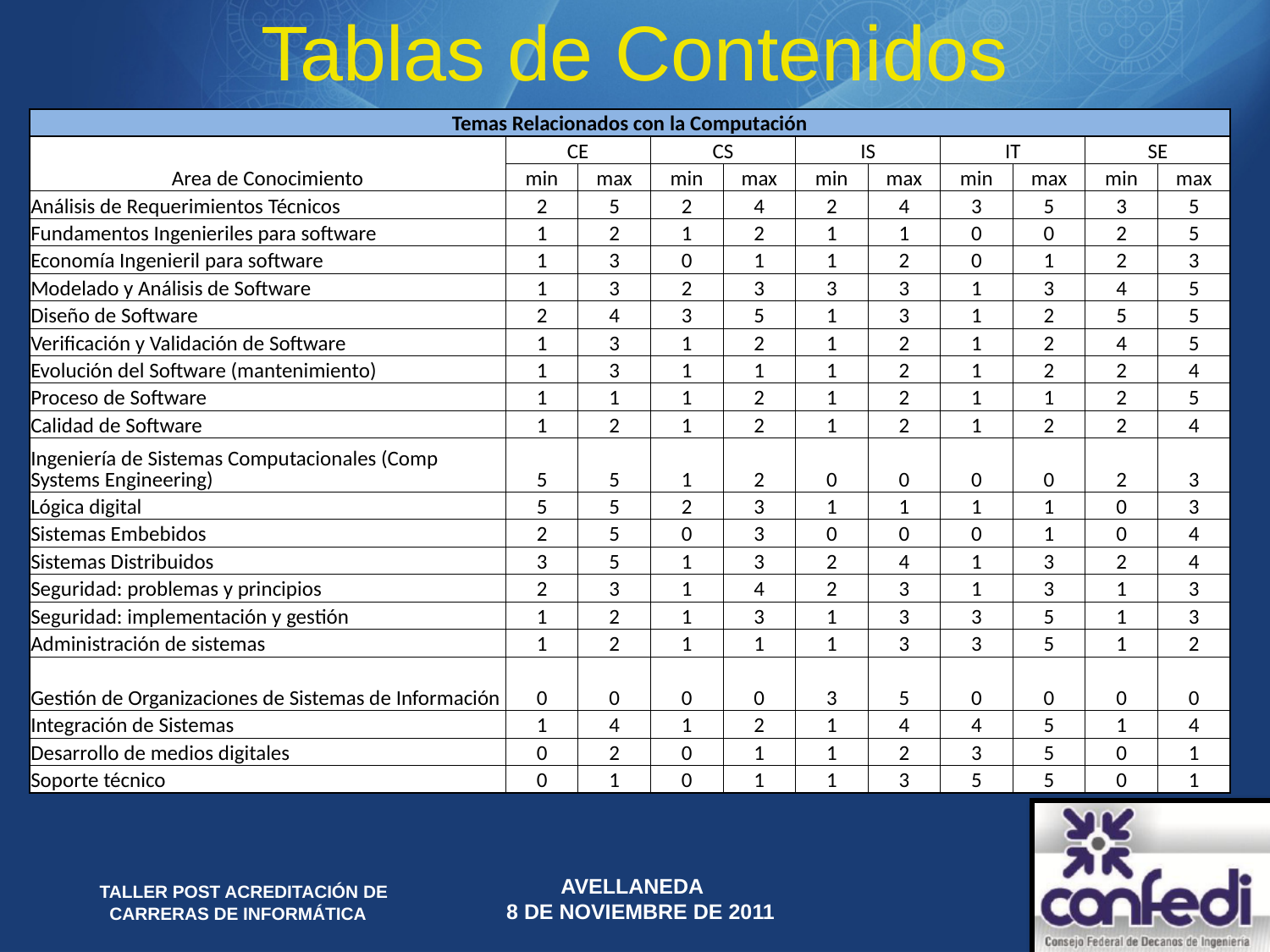

# Tablas de Contenidos
| Temas Relacionados con la Computación |  |  |  |  |  |  |  |  |  |  |
| --- | --- | --- | --- | --- | --- | --- | --- | --- | --- | --- |
| Area de Conocimiento | CE |  | CS |  | IS |  | IT |  | SE |  |
|  | min | max | min | max | min | max | min | max | min | max |
| Análisis de Requerimientos Técnicos | 2 | 5 | 2 | 4 | 2 | 4 | 3 | 5 | 3 | 5 |
| Fundamentos Ingenieriles para software | 1 | 2 | 1 | 2 | 1 | 1 | 0 | 0 | 2 | 5 |
| Economía Ingenieril para software | 1 | 3 | 0 | 1 | 1 | 2 | 0 | 1 | 2 | 3 |
| Modelado y Análisis de Software | 1 | 3 | 2 | 3 | 3 | 3 | 1 | 3 | 4 | 5 |
| Diseño de Software | 2 | 4 | 3 | 5 | 1 | 3 | 1 | 2 | 5 | 5 |
| Verificación y Validación de Software | 1 | 3 | 1 | 2 | 1 | 2 | 1 | 2 | 4 | 5 |
| Evolución del Software (mantenimiento) | 1 | 3 | 1 | 1 | 1 | 2 | 1 | 2 | 2 | 4 |
| Proceso de Software | 1 | 1 | 1 | 2 | 1 | 2 | 1 | 1 | 2 | 5 |
| Calidad de Software | 1 | 2 | 1 | 2 | 1 | 2 | 1 | 2 | 2 | 4 |
| Ingeniería de Sistemas Computacionales (Comp Systems Engineering) | 5 | 5 | 1 | 2 | 0 | 0 | 0 | 0 | 2 | 3 |
| Lógica digital | 5 | 5 | 2 | 3 | 1 | 1 | 1 | 1 | 0 | 3 |
| Sistemas Embebidos | 2 | 5 | 0 | 3 | 0 | 0 | 0 | 1 | 0 | 4 |
| Sistemas Distribuidos | 3 | 5 | 1 | 3 | 2 | 4 | 1 | 3 | 2 | 4 |
| Seguridad: problemas y principios | 2 | 3 | 1 | 4 | 2 | 3 | 1 | 3 | 1 | 3 |
| Seguridad: implementación y gestión | 1 | 2 | 1 | 3 | 1 | 3 | 3 | 5 | 1 | 3 |
| Administración de sistemas | 1 | 2 | 1 | 1 | 1 | 3 | 3 | 5 | 1 | 2 |
| Gestión de Organizaciones de Sistemas de Información | 0 | 0 | 0 | 0 | 3 | 5 | 0 | 0 | 0 | 0 |
| Integración de Sistemas | 1 | 4 | 1 | 2 | 1 | 4 | 4 | 5 | 1 | 4 |
| Desarrollo de medios digitales | 0 | 2 | 0 | 1 | 1 | 2 | 3 | 5 | 0 | 1 |
| Soporte técnico | 0 | 1 | 0 | 1 | 1 | 3 | 5 | 5 | 0 | 1 |
 TALLER POST ACREDITACIÓN DE CARRERAS DE INFORMÁTICA

Avellaneda
  8 de Noviembre de 2011